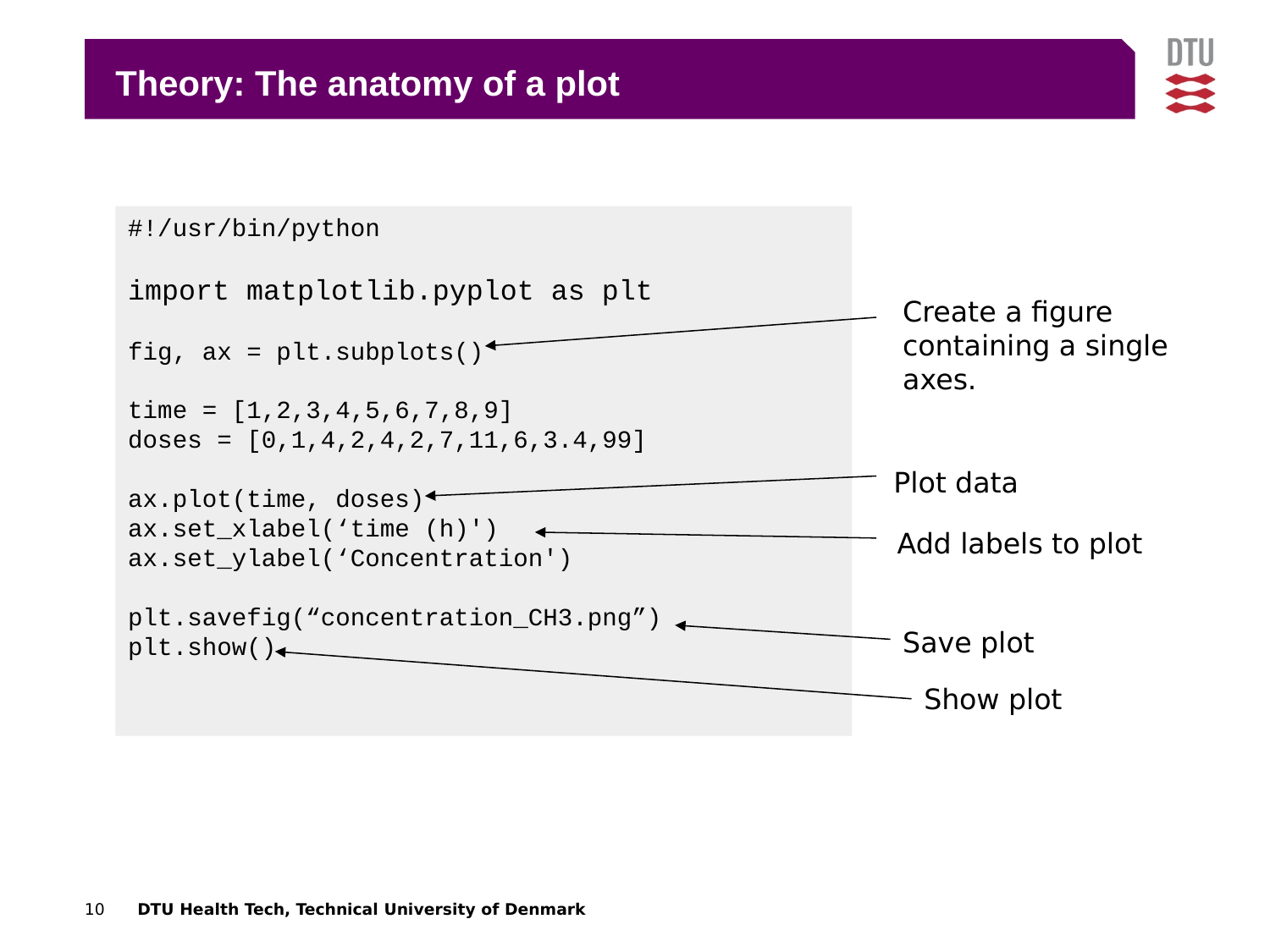

Theory: The anatomy of a plot

#!/usr/bin/python

import matplotlib.pyplot as plt

fig, ax = plt.subplots()

time = [1,2,3,4,5,6,7,8,9]
doses = [0,1,4,2,4,2,7,11,6,3.4,99]

ax.plot(time, doses)
ax.set_xlabel(‘time (h)')
ax.set_ylabel(‘Concentration')

plt.savefig(“concentration_CH3.png”)
plt.show()

Create a figure containing a single axes.

Plot data

Add labels to plot

Save plot

Show plot